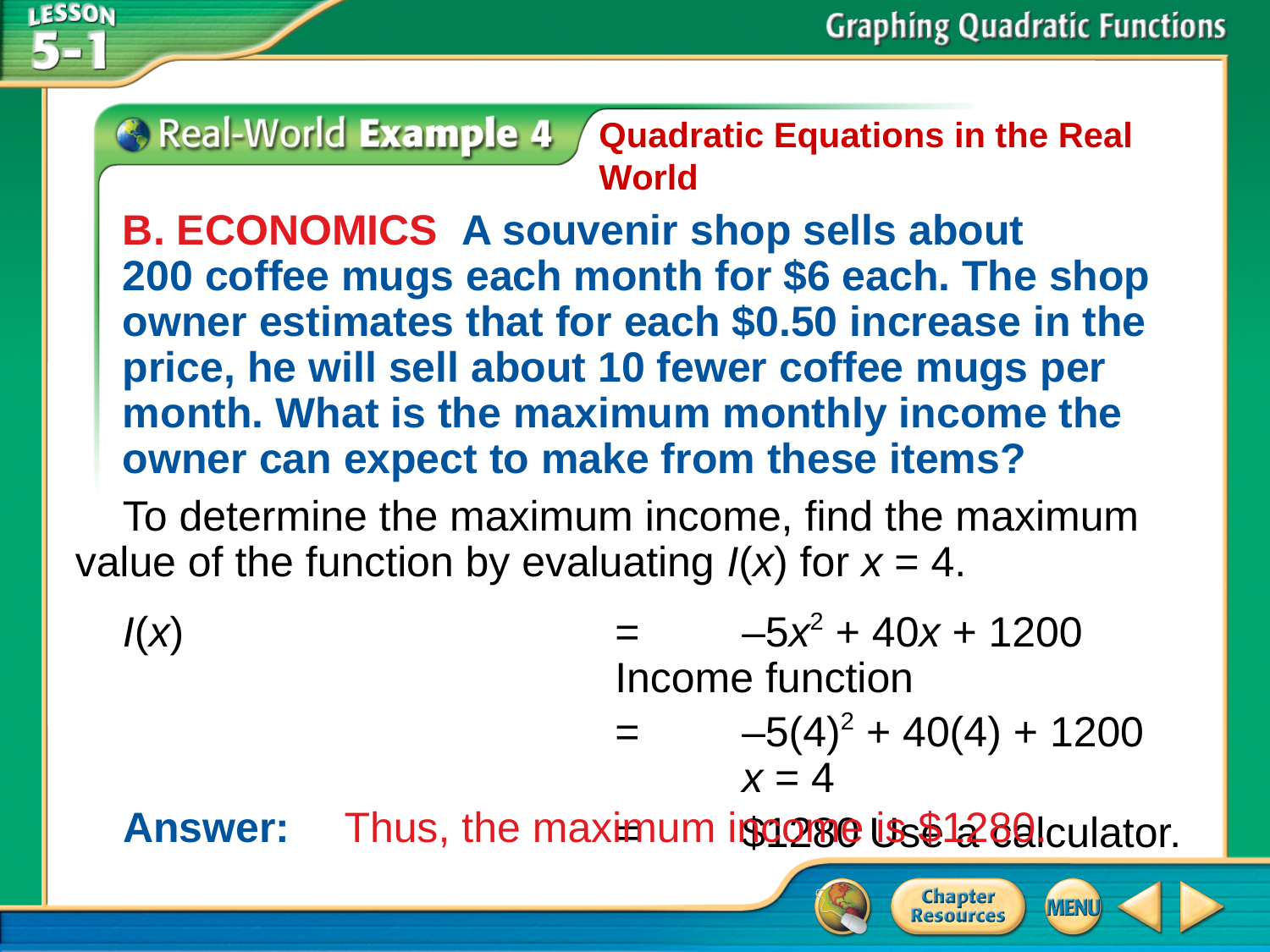

Quadratic Equations in the Real World
B. ECONOMICS  A souvenir shop sells about
200 coffee mugs each month for $6 each. The shop owner estimates that for each $0.50 increase in the price, he will sell about 10 fewer coffee mugs per month. What is the maximum monthly income the owner can expect to make from these items?
To determine the maximum income, find the maximum
value of the function by evaluating I(x) for x = 4.
I(x)	=	–5x2 + 40x + 1200	Income function
	=	–5(4)2 + 40(4) + 1200	x = 4
	=	$1280	Use a calculator.
Answer: 	Thus, the maximum income is $1280.
# Example 4